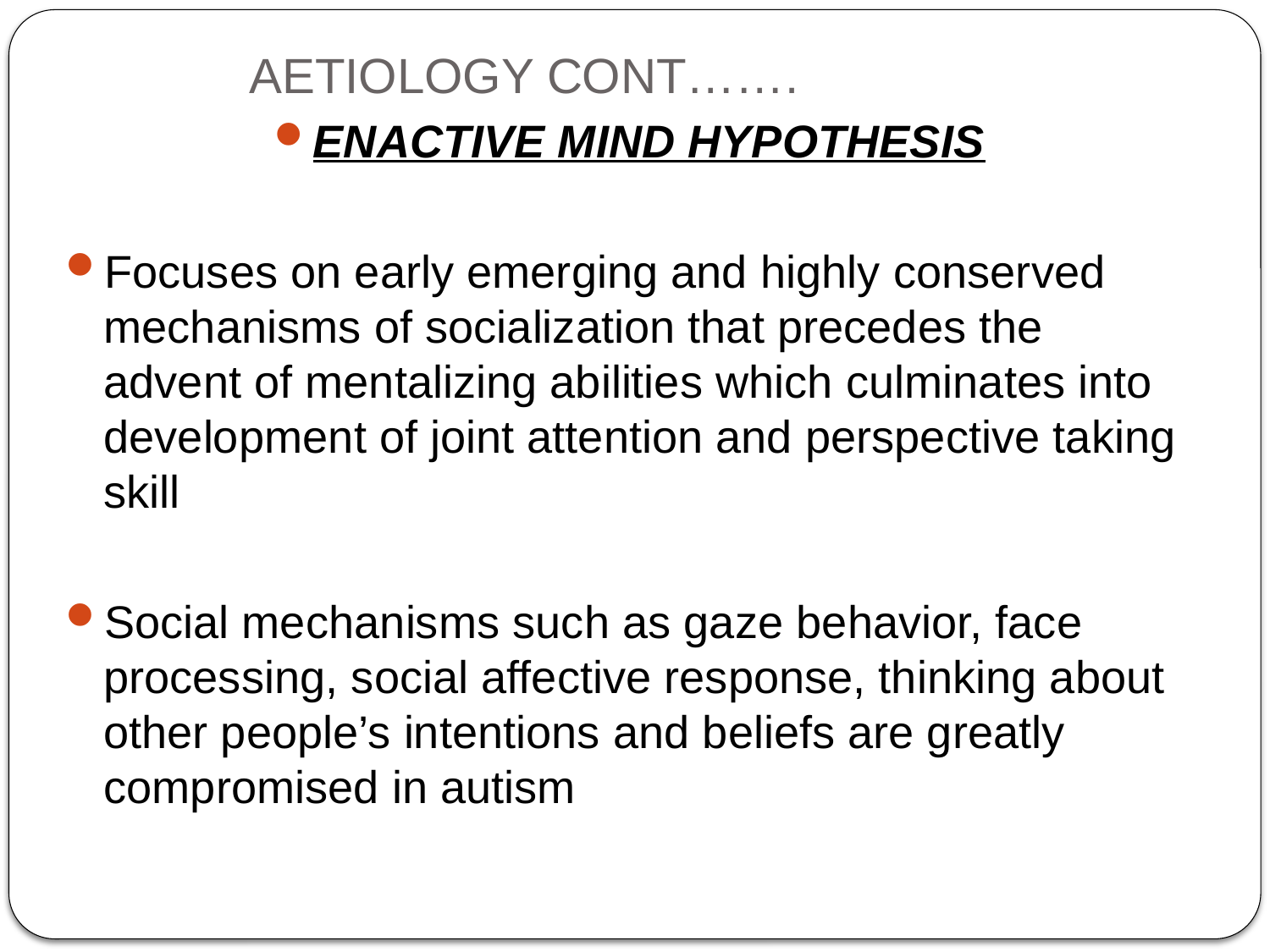

# AETIOLOGY CONT…….
ENACTIVE MIND HYPOTHESIS

Focuses on early emerging and highly conserved mechanisms of socialization that precedes the advent of mentalizing abilities which culminates into development of joint attention and perspective taking skill

Social mechanisms such as gaze behavior, face processing, social affective response, thinking about other people’s intentions and beliefs are greatly compromised in autism